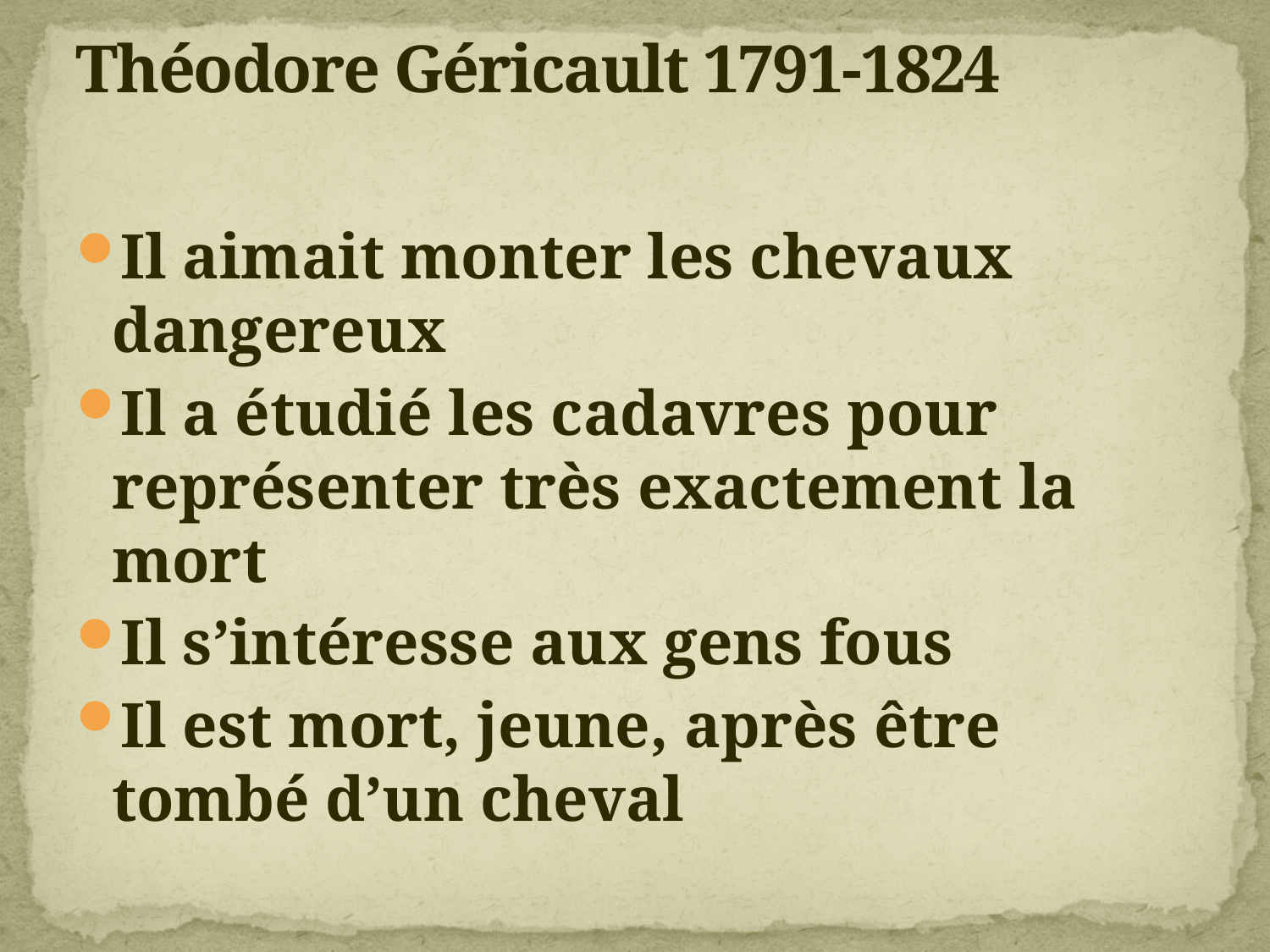

# Théodore Géricault 1791-1824
Il aimait monter les chevaux dangereux
Il a étudié les cadavres pour représenter très exactement la mort
Il s’intéresse aux gens fous
Il est mort, jeune, après être tombé d’un cheval